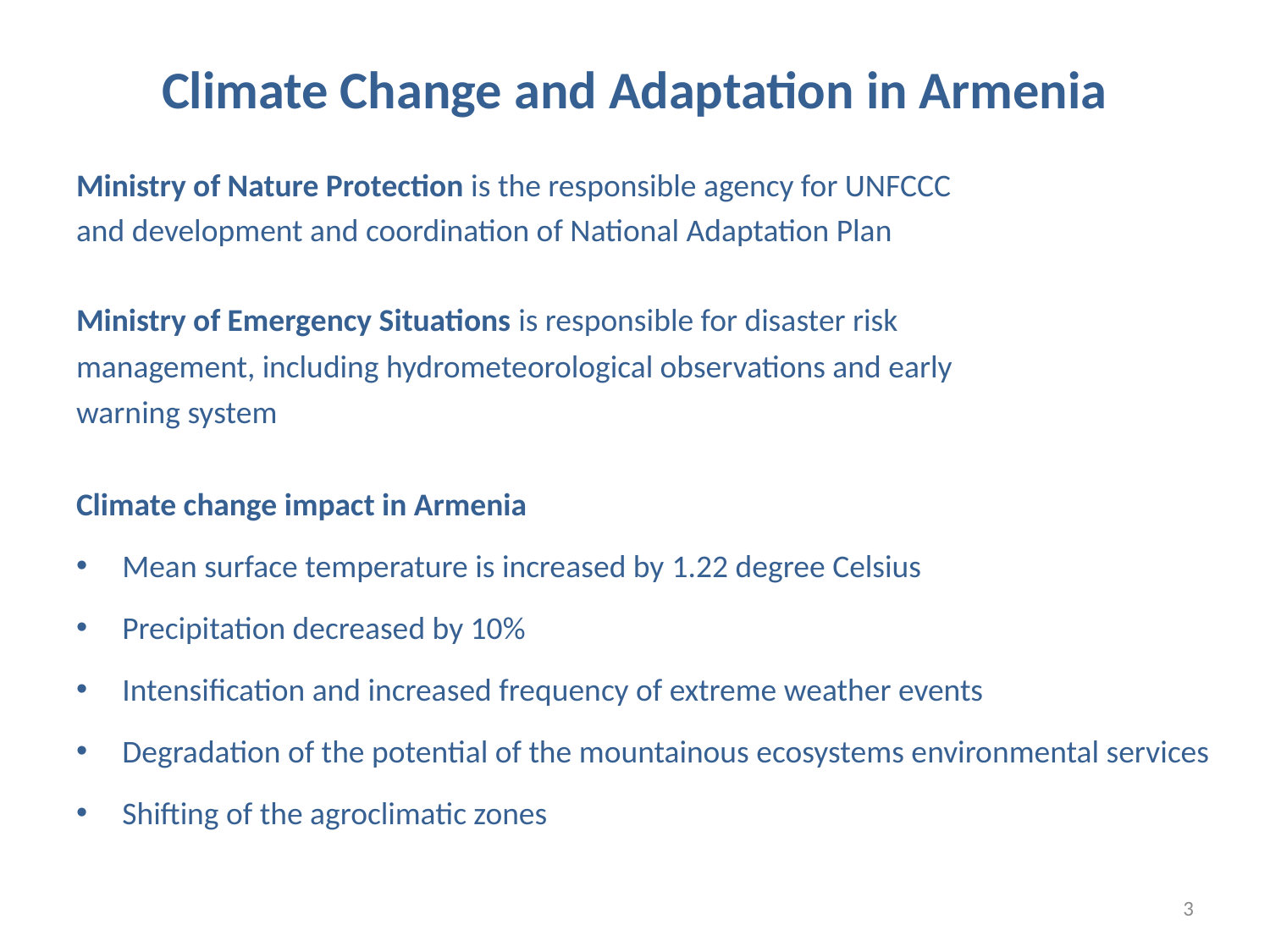

# Climate Change and Adaptation in Armenia
Ministry of Nature Protection is the responsible agency for UNFCCC
and development and coordination of National Adaptation Plan

Ministry of Emergency Situations is responsible for disaster risk
management, including hydrometeorological observations and early
warning system

Climate change impact in Armenia
Mean surface temperature is increased by 1.22 degree Celsius
Precipitation decreased by 10%
Intensification and increased frequency of extreme weather events
Degradation of the potential of the mountainous ecosystems environmental services
Shifting of the agroclimatic zones

3